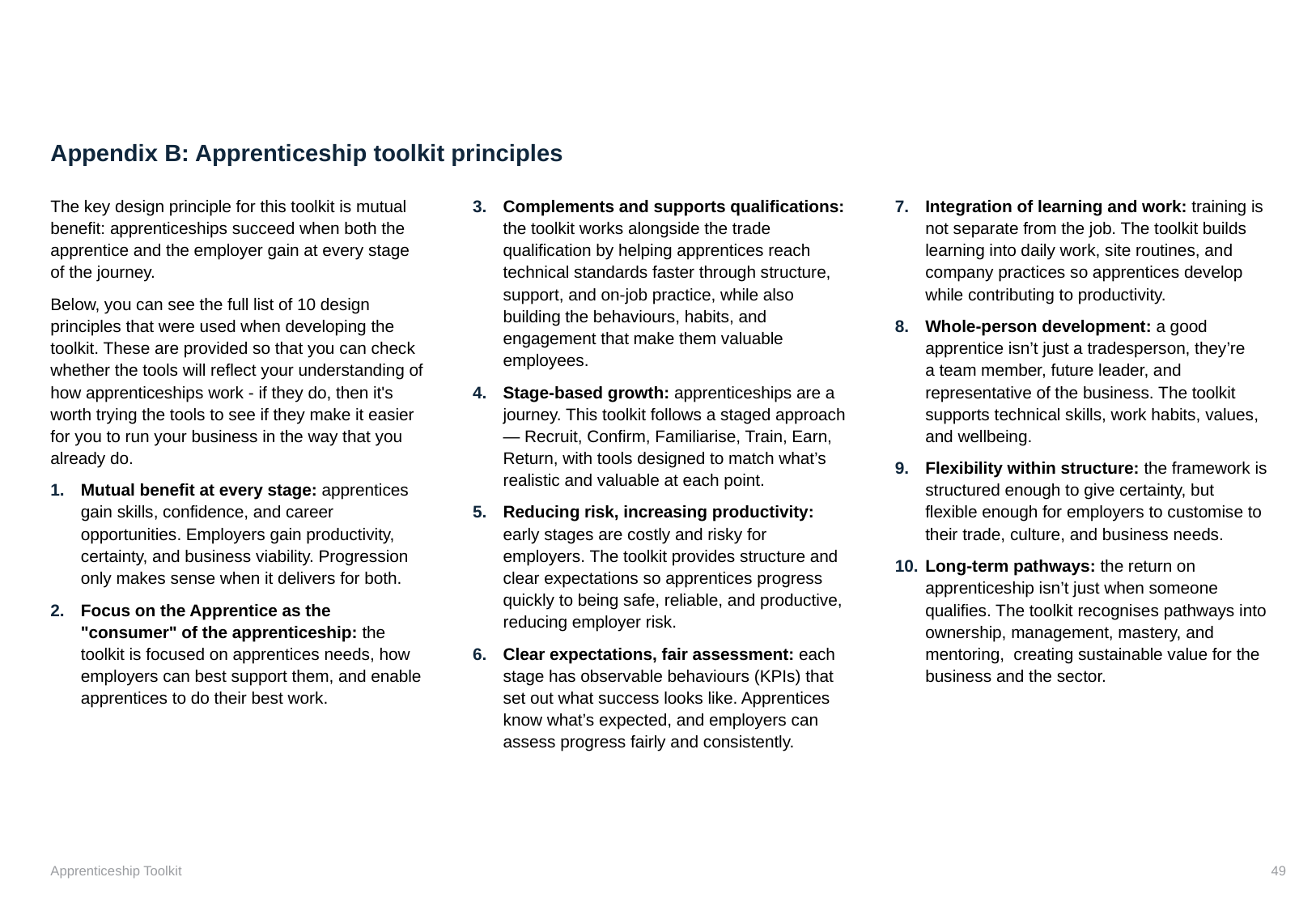

Appendix B: Apprenticeship toolkit principles
The key design principle for this toolkit is mutual benefit: apprenticeships succeed when both the apprentice and the employer gain at every stage of the journey.
Below, you can see the full list of 10 design principles that were used when developing the toolkit. These are provided so that you can check whether the tools will reflect your understanding of how apprenticeships work - if they do, then it's worth trying the tools to see if they make it easier for you to run your business in the way that you already do.
Mutual benefit at every stage: apprentices gain skills, confidence, and career opportunities. Employers gain productivity, certainty, and business viability. Progression only makes sense when it delivers for both.
Focus on the Apprentice as the "consumer" of the apprenticeship: the toolkit is focused on apprentices needs, how employers can best support them, and enable apprentices to do their best work.

Complements and supports qualifications: the toolkit works alongside the trade qualification by helping apprentices reach technical standards faster through structure, support, and on-job practice, while also building the behaviours, habits, and engagement that make them valuable employees.
Stage-based growth: apprenticeships are a journey. This toolkit follows a staged approach — Recruit, Confirm, Familiarise, Train, Earn, Return, with tools designed to match what’s realistic and valuable at each point.
Reducing risk, increasing productivity: early stages are costly and risky for employers. The toolkit provides structure and clear expectations so apprentices progress quickly to being safe, reliable, and productive, reducing employer risk.
Clear expectations, fair assessment: each stage has observable behaviours (KPIs) that set out what success looks like. Apprentices know what’s expected, and employers can assess progress fairly and consistently.
Integration of learning and work: training is not separate from the job. The toolkit builds learning into daily work, site routines, and company practices so apprentices develop while contributing to productivity.
Whole-person development: a good apprentice isn’t just a tradesperson, they’re
a team member, future leader, and representative of the business. The toolkit supports technical skills, work habits, values, and wellbeing.
Flexibility within structure: the framework is structured enough to give certainty, but flexible enough for employers to customise to their trade, culture, and business needs.
Long-term pathways: the return on apprenticeship isn’t just when someone qualifies. The toolkit recognises pathways into ownership, management, mastery, and mentoring,  creating sustainable value for the business and the sector.
Apprenticeship Toolkit
49